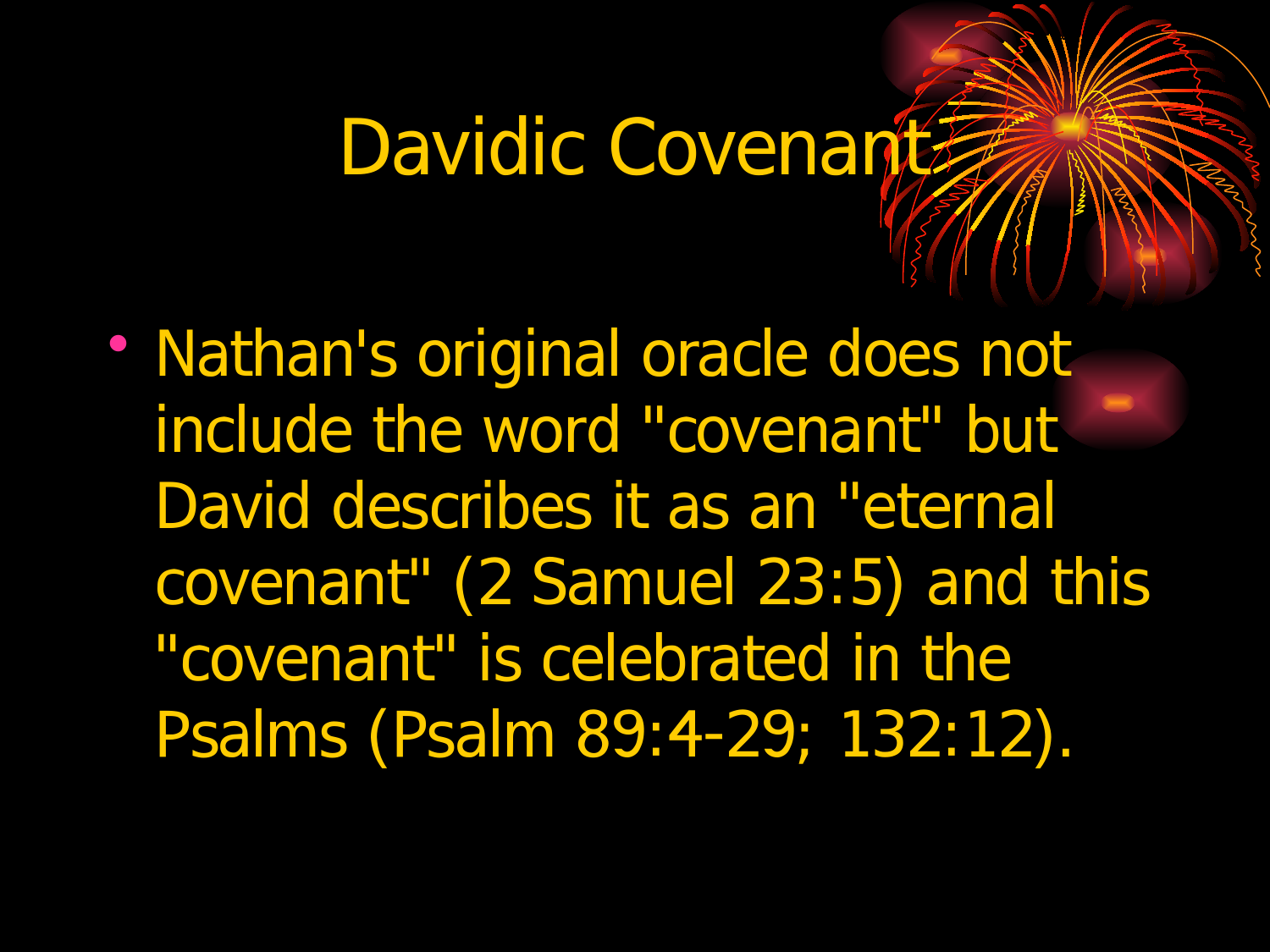

# Davidic Covenant
Nathan's original oracle does not include the word "covenant" but David describes it as an "eternal covenant" (2 Samuel 23:5) and this "covenant" is celebrated in the Psalms (Psalm 89:4-29; 132:12).